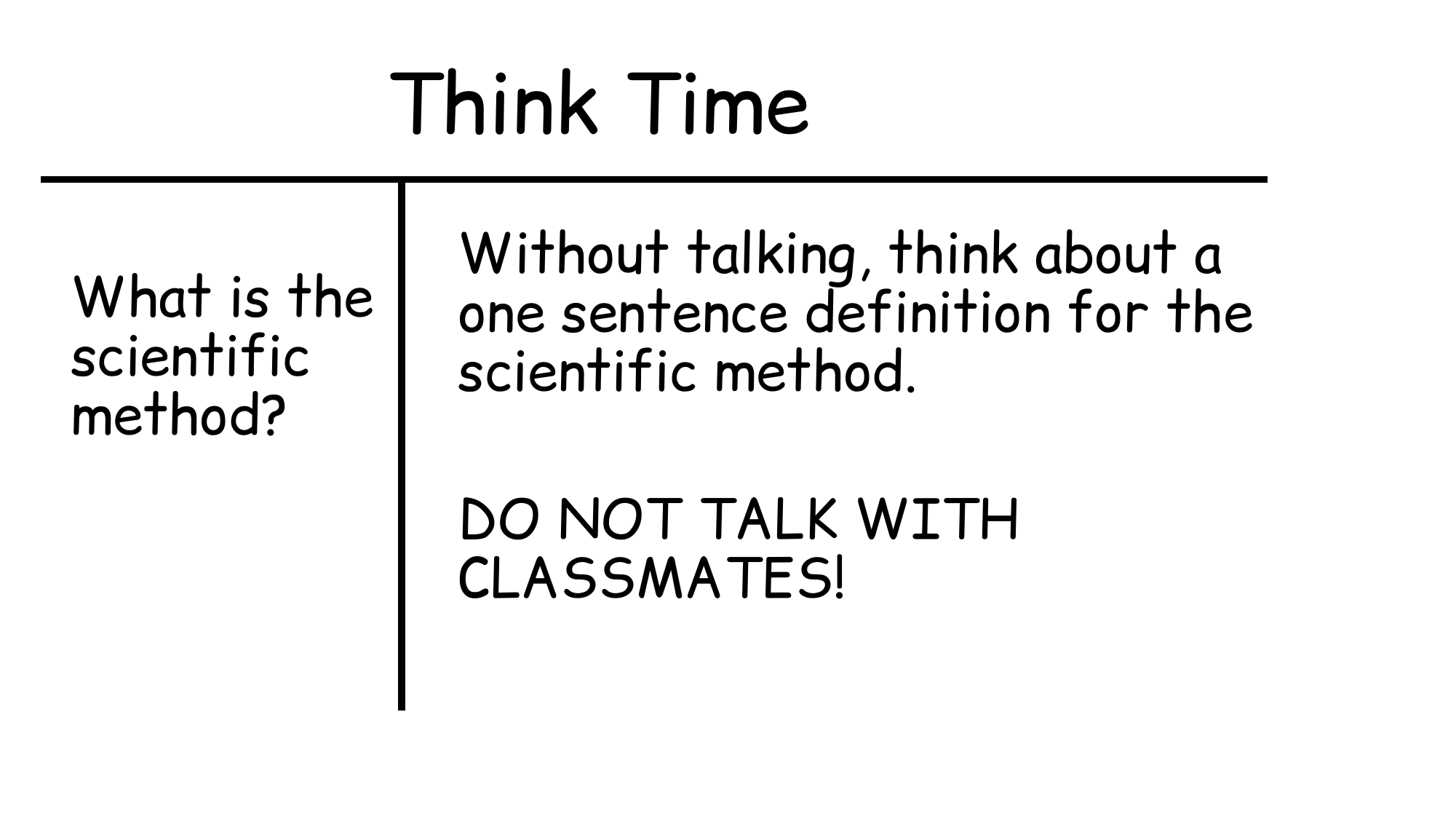

Think Time
Without talking, think about a one sentence definition for the scientific method.

DO NOT TALK WITH CLASSMATES!

What is the scientific method?